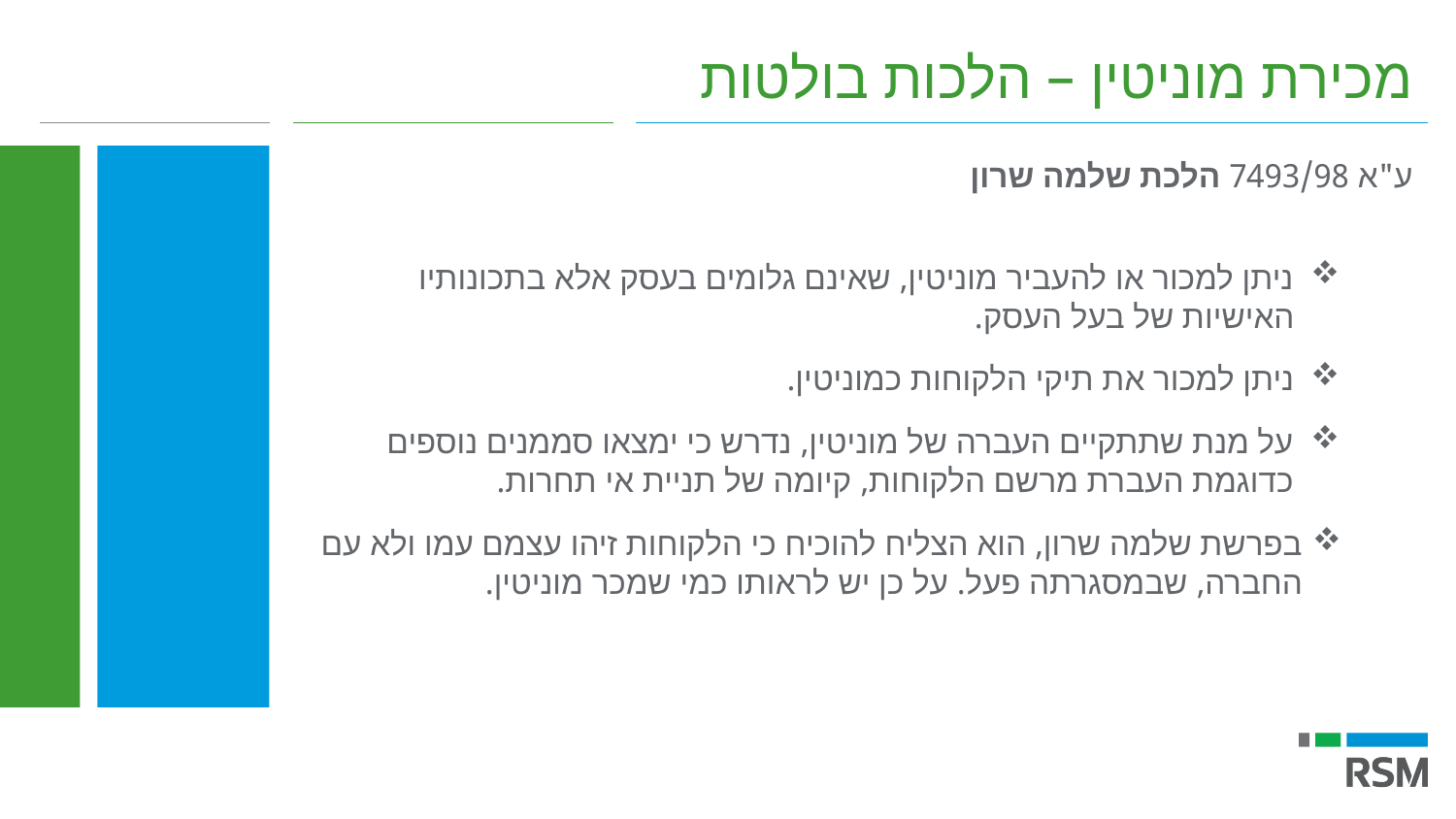

מכירת מוניטין – הלכות בולטות
ע"א 7493/98 הלכת שלמה שרון

ניתן למכור או להעביר מוניטין, שאינם גלומים בעסק אלא בתכונותיו האישיות של בעל העסק.
ניתן למכור את תיקי הלקוחות כמוניטין.
על מנת שתתקיים העברה של מוניטין, נדרש כי ימצאו סממנים נוספים כדוגמת העברת מרשם הלקוחות, קיומה של תניית אי תחרות.
בפרשת שלמה שרון, הוא הצליח להוכיח כי הלקוחות זיהו עצמם עמו ולא עם החברה, שבמסגרתה פעל. על כן יש לראותו כמי שמכר מוניטין.